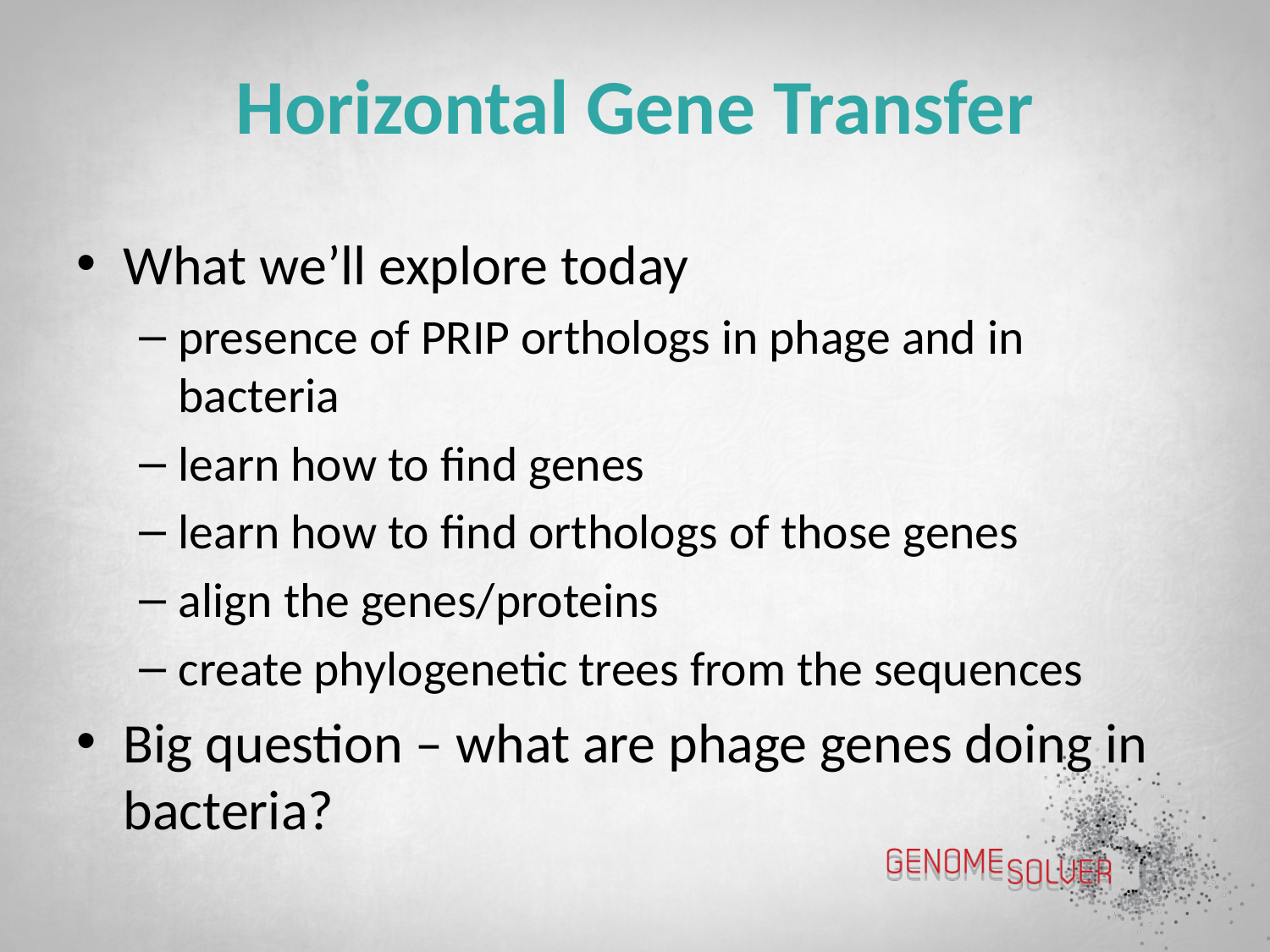

# Horizontal Gene Transfer
What we’ll explore today
presence of PRIP orthologs in phage and in bacteria
learn how to find genes
learn how to find orthologs of those genes
align the genes/proteins
create phylogenetic trees from the sequences
Big question – what are phage genes doing in bacteria?